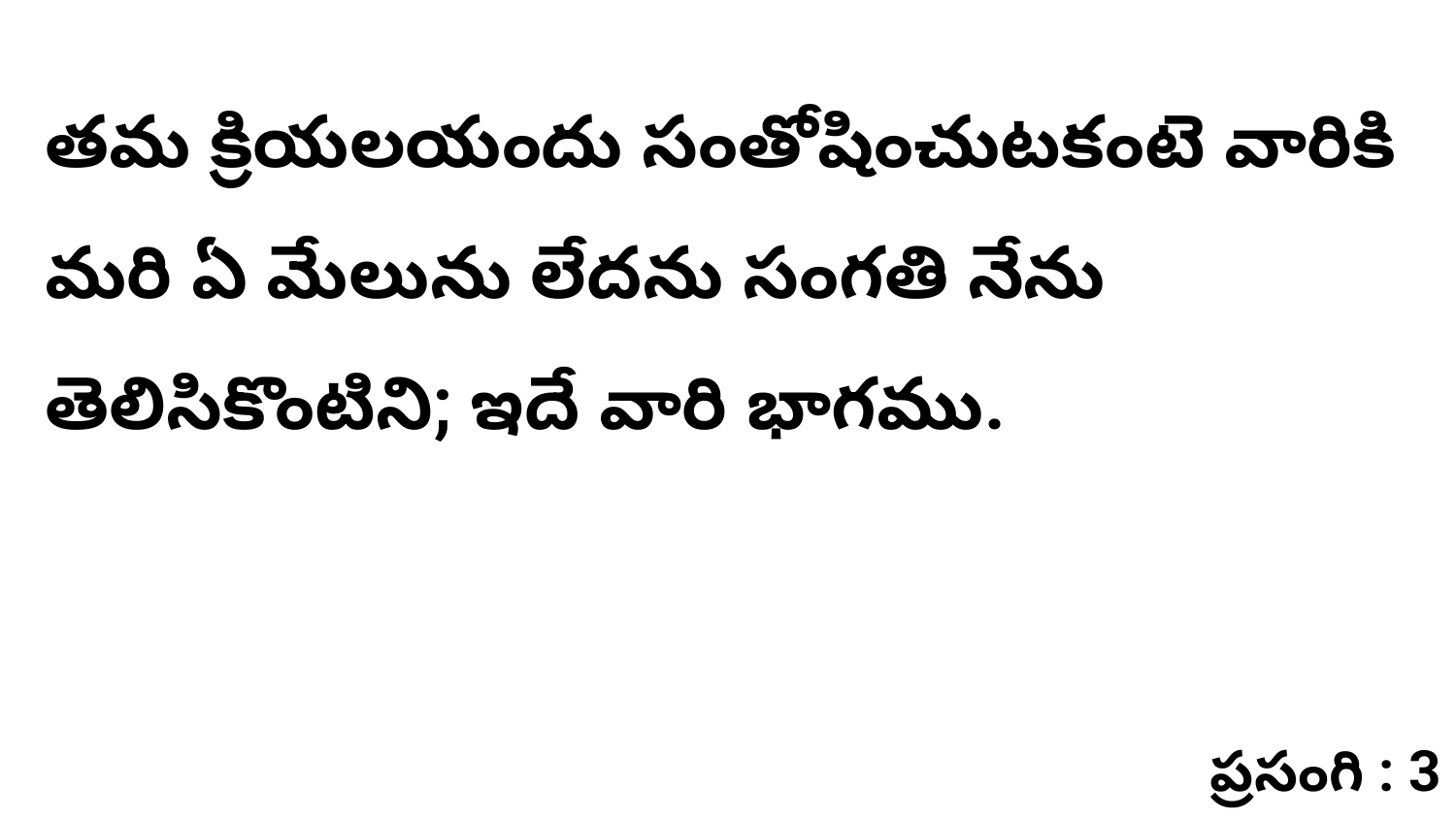

తమ క్రియలయందు సంతోషించుటకంటె వారికి మరి ఏ మేలును లేదను సంగతి నేను తెలిసికొంటిని; ఇదే వారి భాగము.
ప్రసంగి : 3